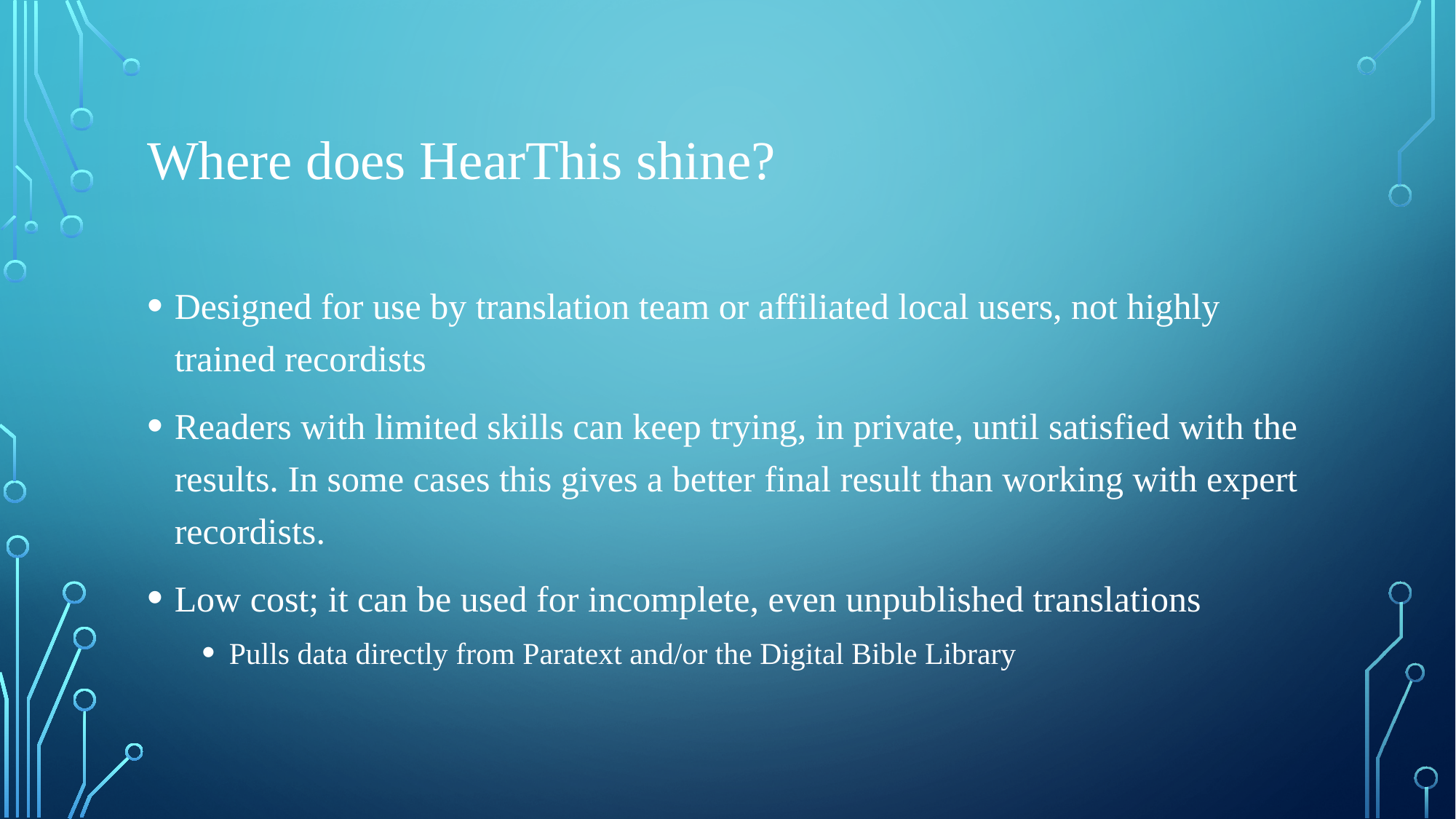

# Where does HearThis shine?
Designed for use by translation team or affiliated local users, not highly trained recordists
Readers with limited skills can keep trying, in private, until satisfied with the results. In some cases this gives a better final result than working with expert recordists.
Low cost; it can be used for incomplete, even unpublished translations
Pulls data directly from Paratext and/or the Digital Bible Library